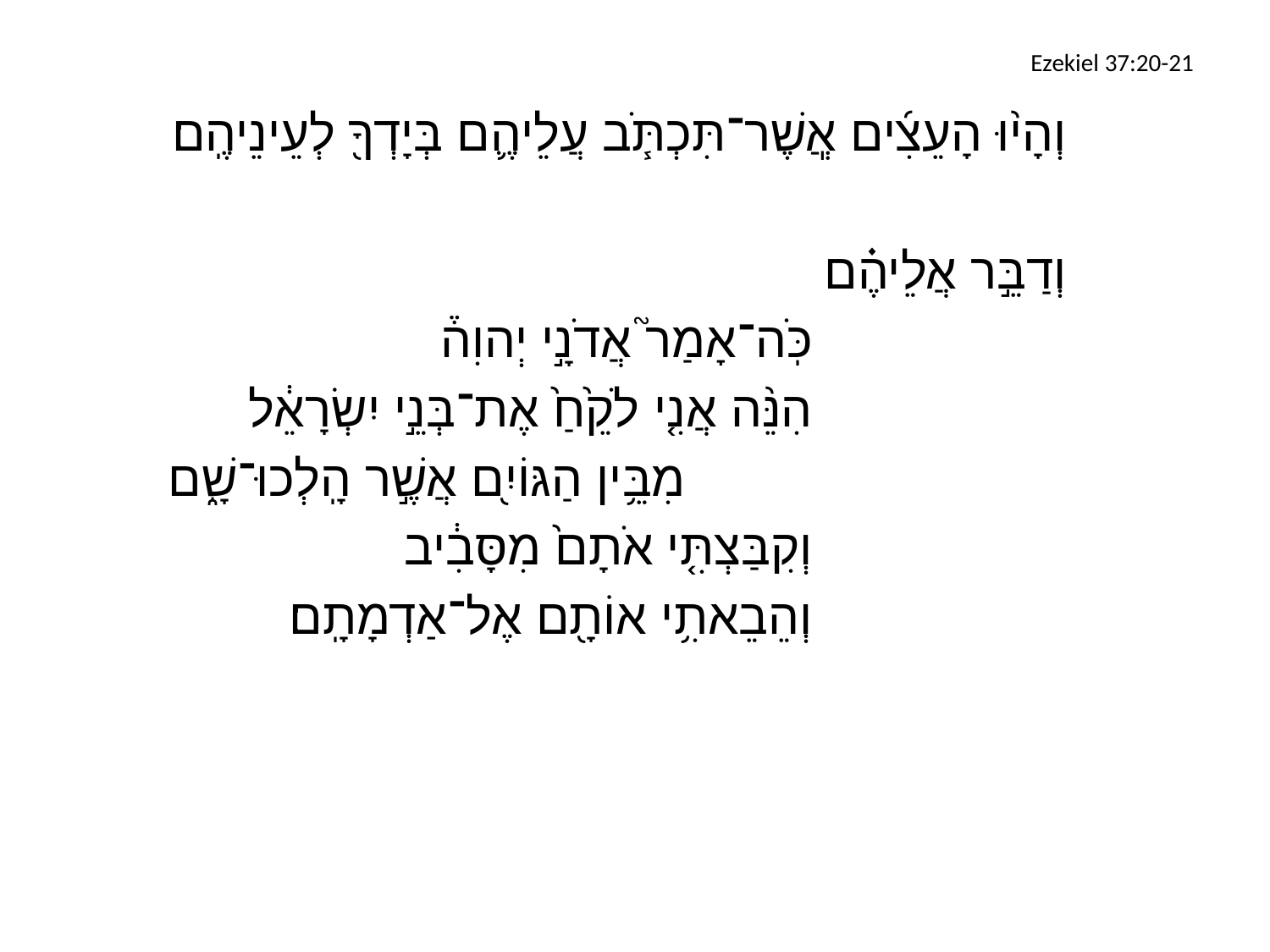

# Ezekiel 37:20-21
		וְהָי֨וּ הָעֵצִ֜ים אֲ‍ֽשֶׁר־תִּכְתֹּ֧ב עֲלֵיהֶ֛ם בְּיָדְךָ֖ לְעֵינֵיהֶֽם׃

		וְדַבֵּ֣ר אֲלֵיהֶ֗ם
				כֹּֽה־אָמַר֮ אֲדֹנָ֣י יְהוִה֒
				הִנֵּ֨ה אֲנִ֤י לֹקֵ֙חַ֙ אֶת־בְּנֵ֣י יִשְׂרָאֵ֔ל
					מִבֵּ֥ין הַגּוֹיִ֖ם אֲשֶׁ֣ר הָֽלְכוּ־שָׁ֑ם
				וְקִבַּצְתִּ֤י אֹתָם֙ מִסָּבִ֔יב
				וְהֵבֵאתִ֥י אוֹתָ֖ם אֶל־אַדְמָתָֽם׃